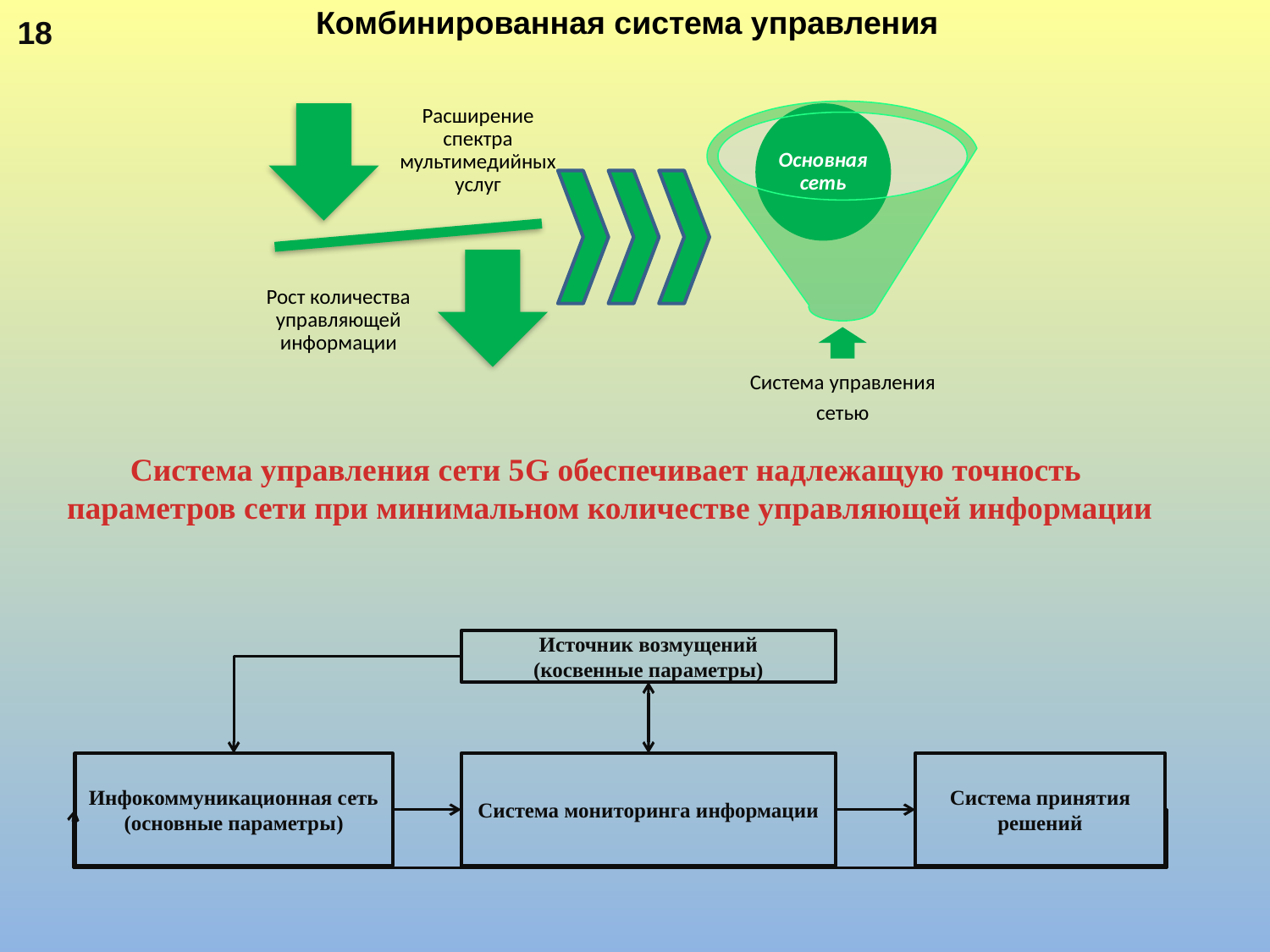

Комбинированная система управления
18
Расширение спектра мультимедийных услуг
Рост количества управляющей информации

Система управления
сетью
Основная сеть

Система управления сети 5G обеспечивает надлежащую точность
параметров сети при минимальном количестве управляющей информации
Источник возмущений
(косвенные параметры)
Система мониторинга информации
Система принятия решений
Инфокоммуникационная сеть
(основные параметры)